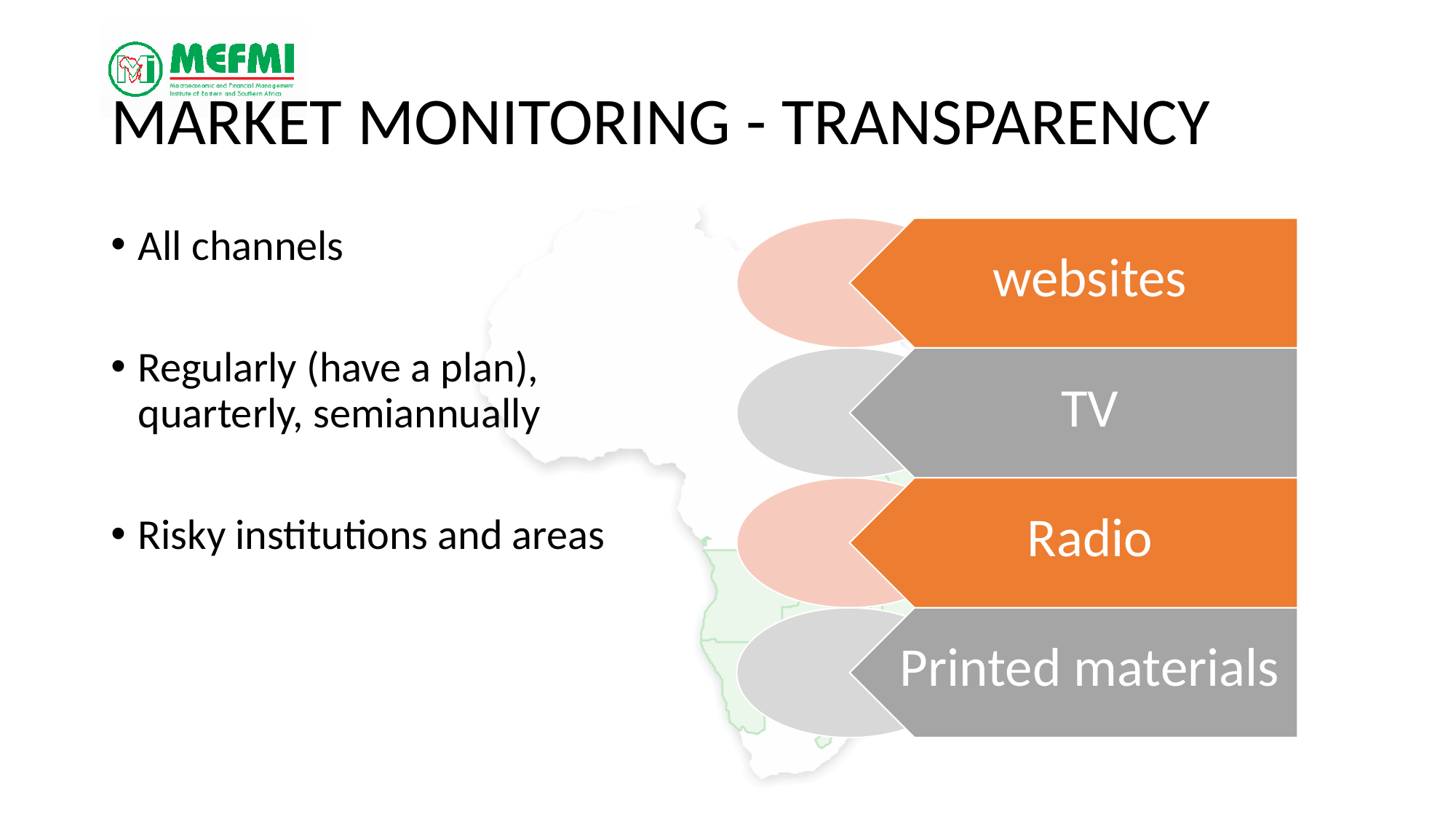

# Market Monitoring - Transparency
All channels

Regularly (have a plan), quarterly, semiannually

Risky institutions and areas
websites
TV
Radio
Printed materials